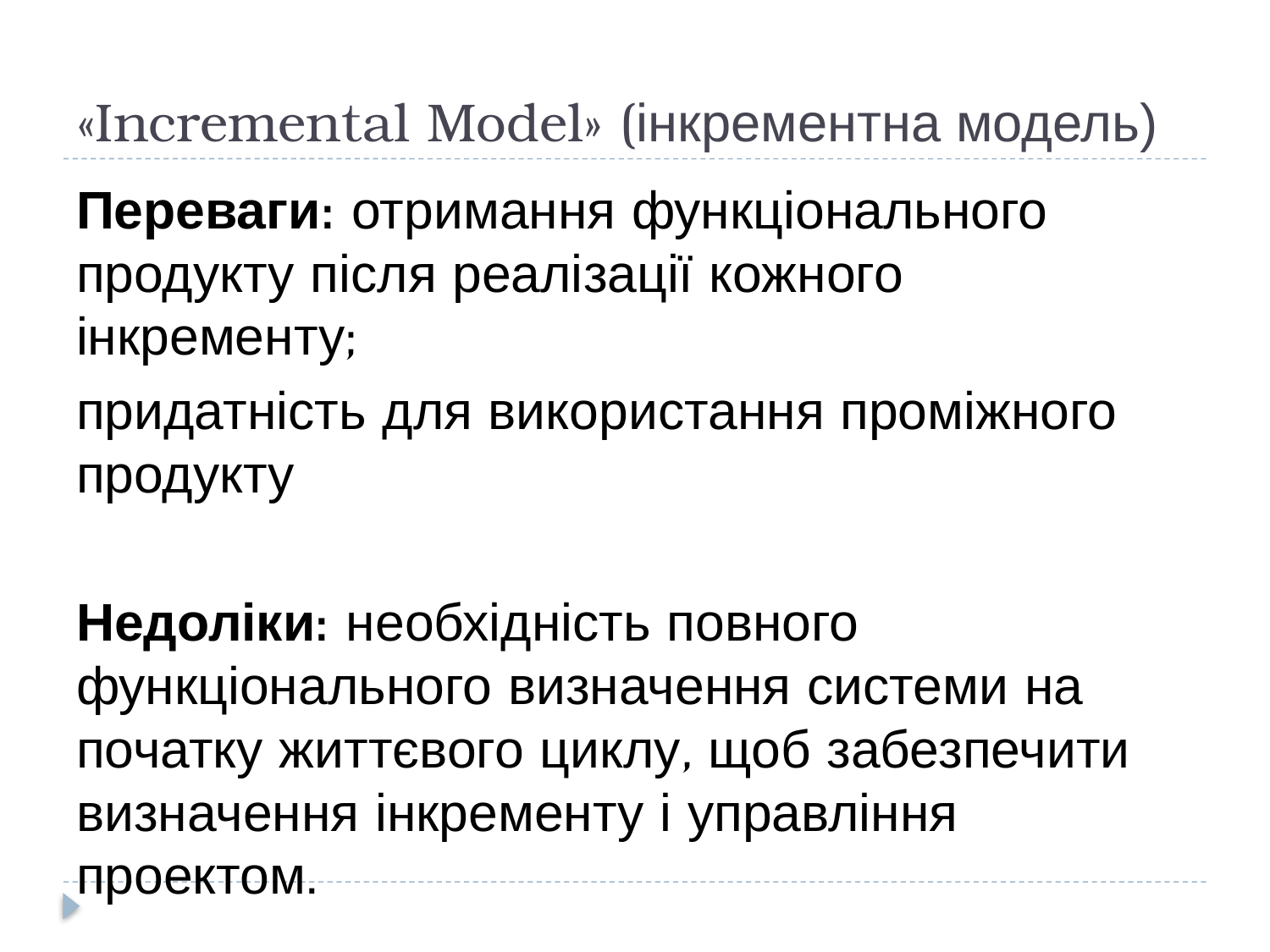

# «Incremental Model» (інкрементна модель)
Переваги: отримання функціонального продукту після реалізації кожного інкременту;
придатність для використання проміжного продукту

Недоліки: необхідність повного функціонального визначення системи на початку життєвого циклу, щоб забезпечити визначення інкременту і управління проектом.